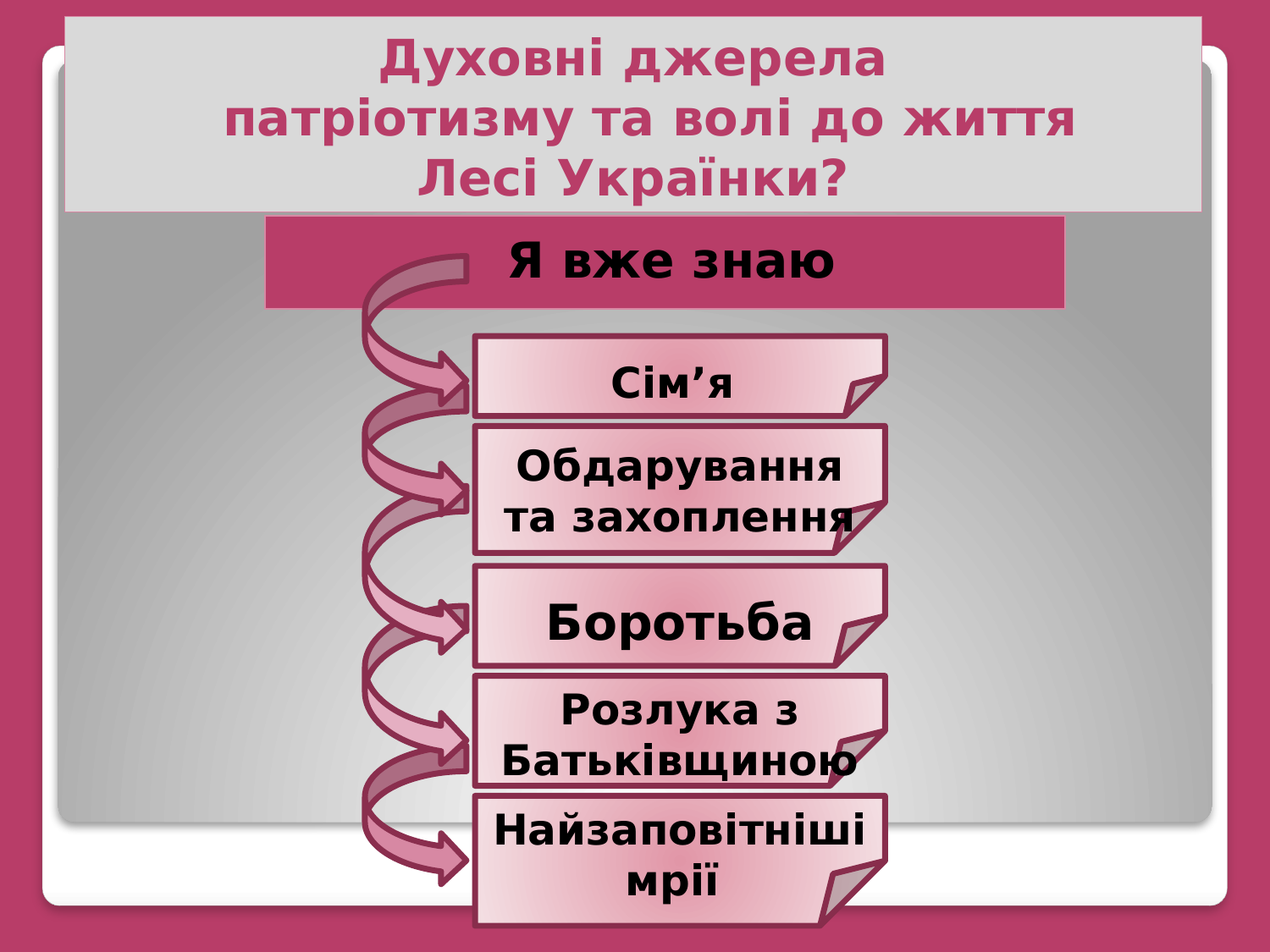

# Духовні джерела патріотизму та волі до життя Лесі Українки?
Я вже знаю

Сім’я

Обдарування та захоплення

Боротьба

Розлука з Батьківщиною

Найзаповітніші мрії